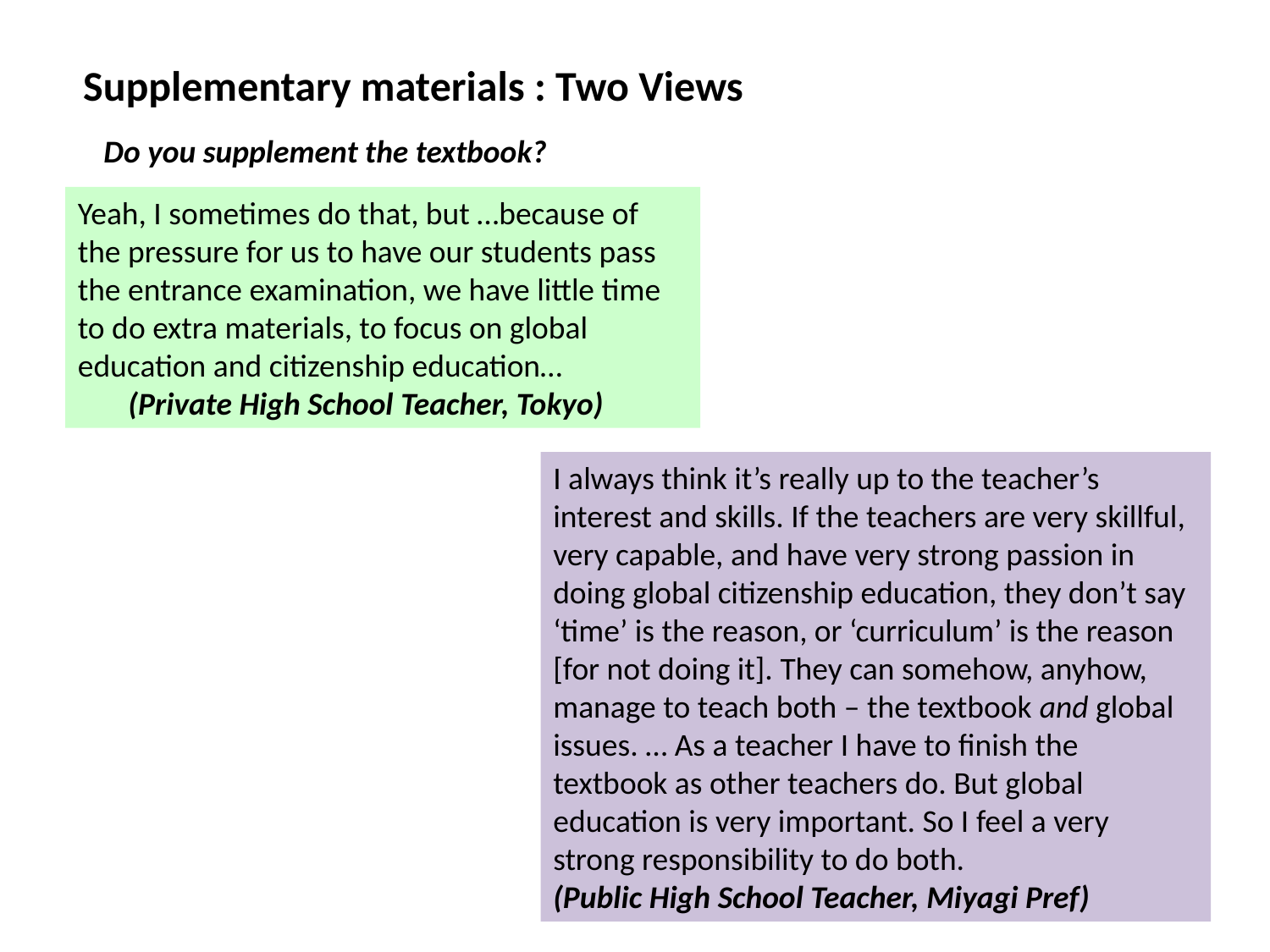

Supplementary materials : Two Views

Do you supplement the textbook?
Yeah, I sometimes do that, but …because of the pressure for us to have our students pass the entrance examination, we have little time to do extra materials, to focus on global education and citizenship education…
       (Private High School Teacher, Tokyo)
I always think it’s really up to the teacher’s interest and skills. If the teachers are very skillful, very capable, and have very strong passion in doing global citizenship education, they don’t say ‘time’ is the reason, or ‘curriculum’ is the reason [for not doing it]. They can somehow, anyhow, manage to teach both – the textbook and global issues. … As a teacher I have to finish the textbook as other teachers do. But global education is very important. So I feel a very strong responsibility to do both.
(Public High School Teacher, Miyagi Pref)